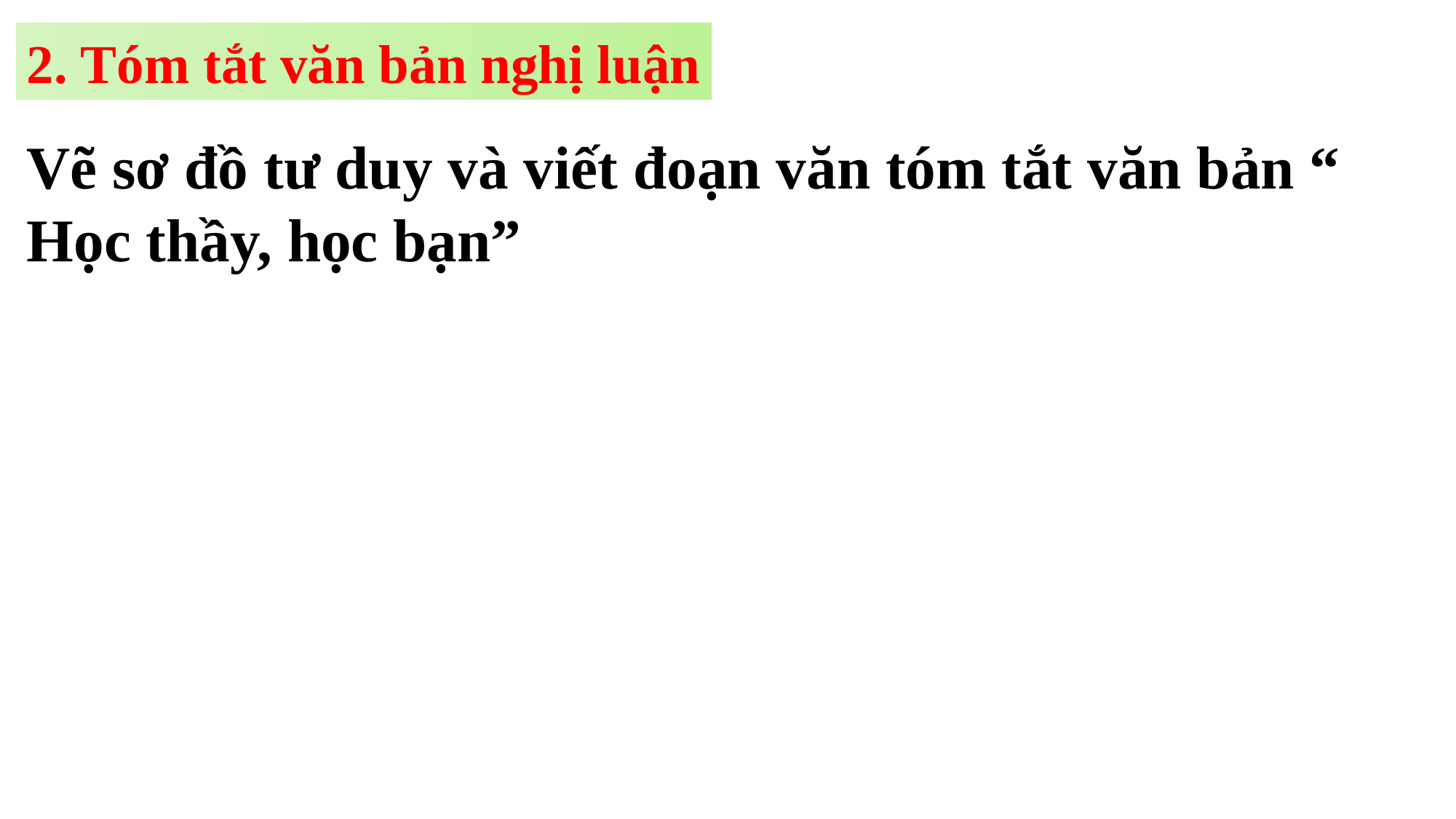

2. Tóm tắt văn bản nghị luận
Vẽ sơ đồ tư duy và viết đoạn văn tóm tắt văn bản “ Học thầy, học bạn”